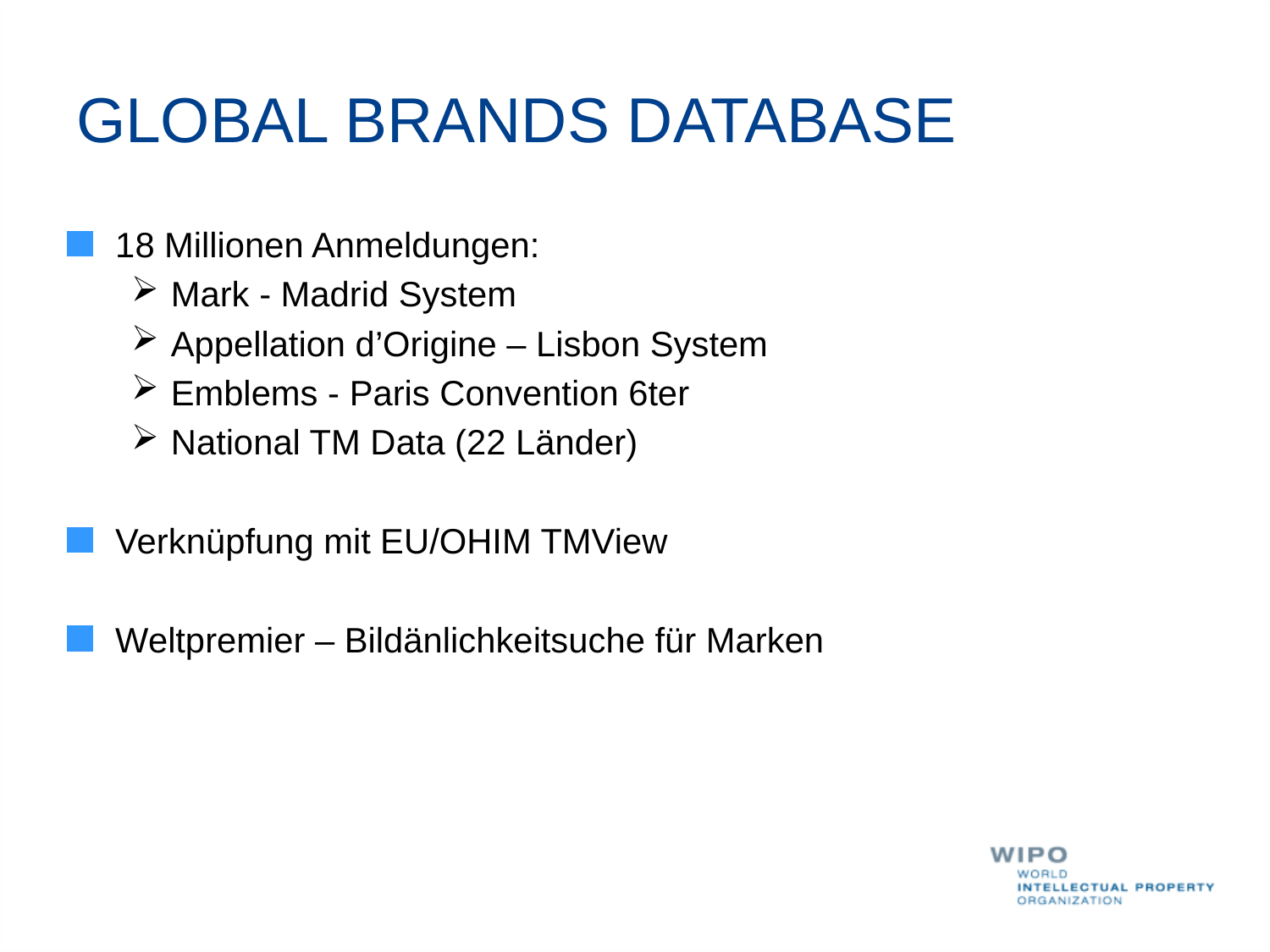

# GLOBAL BRANDS DATABASE
18 Millionen Anmeldungen:
Mark - Madrid System
Appellation d’Origine – Lisbon System
Emblems - Paris Convention 6ter
National TM Data (22 Länder)

Verknüpfung mit EU/OHIM TMView

Weltpremier – Bildänlichkeitsuche für Marken